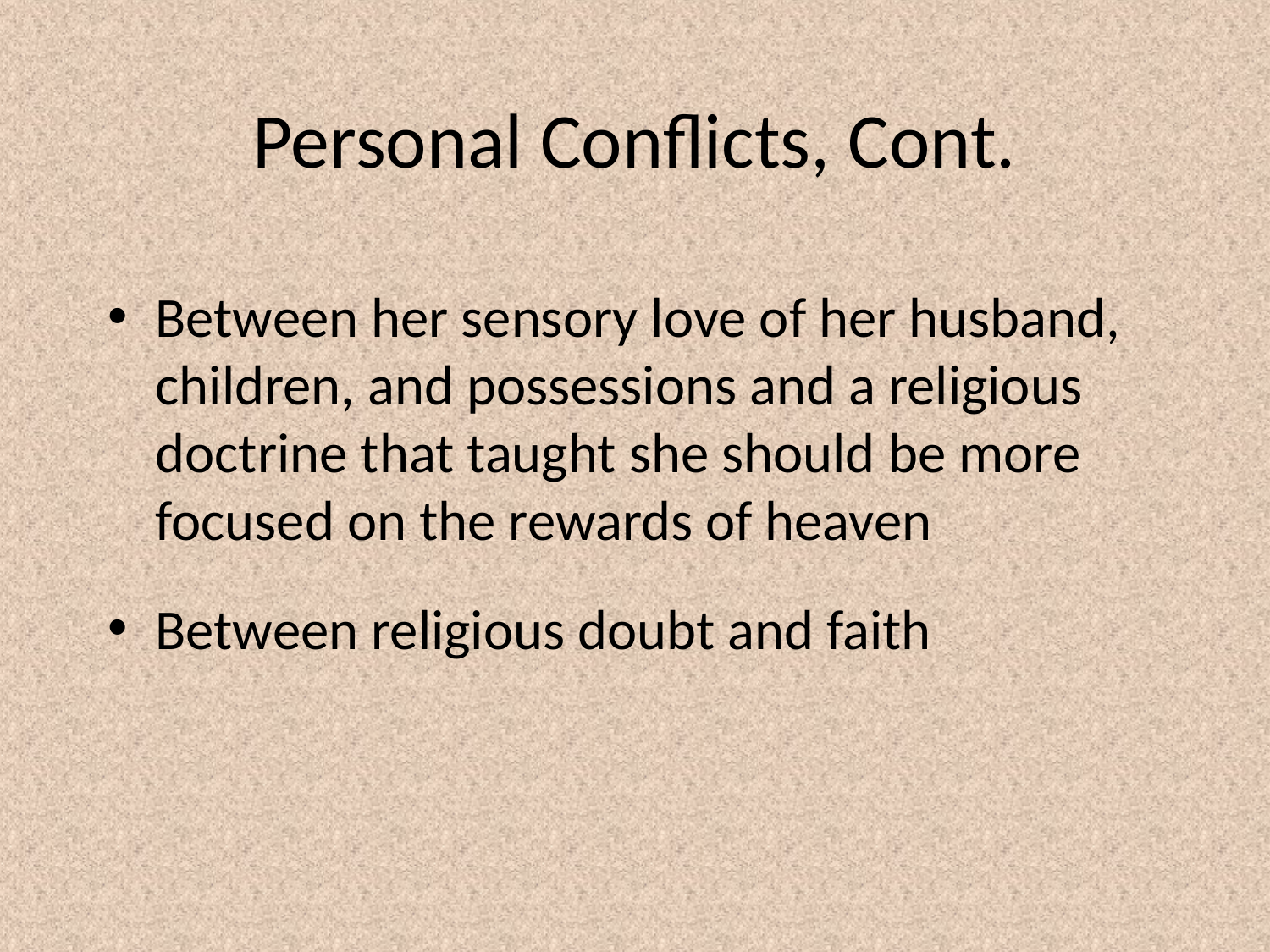

Personal Conflicts, Cont.
Between her sensory love of her husband, children, and possessions and a religious doctrine that taught she should be more focused on the rewards of heaven

Between religious doubt and faith